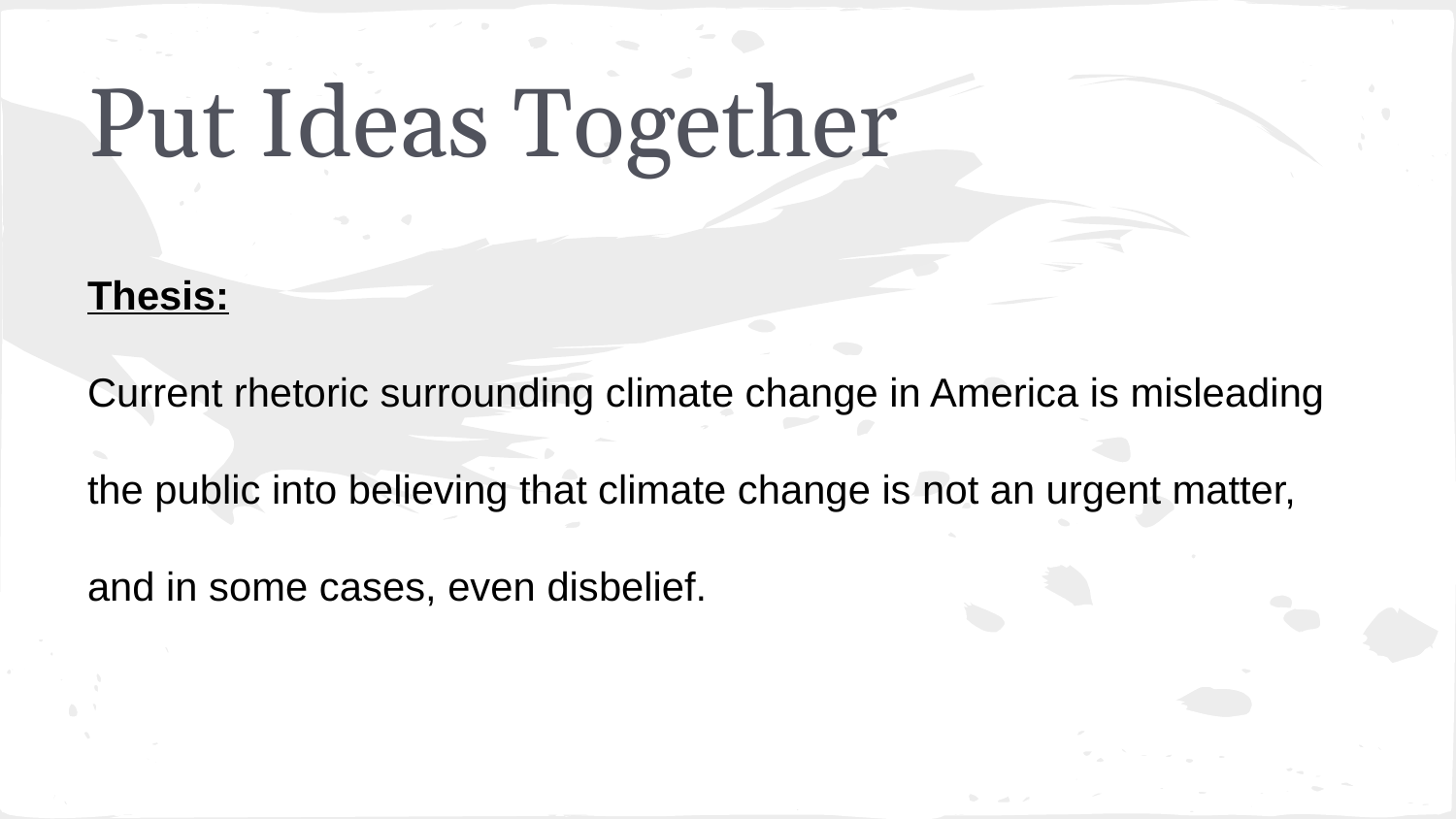

# Put Ideas Together
Thesis:
Current rhetoric surrounding climate change in America is misleading the public into believing that climate change is not an urgent matter, and in some cases, even disbelief.